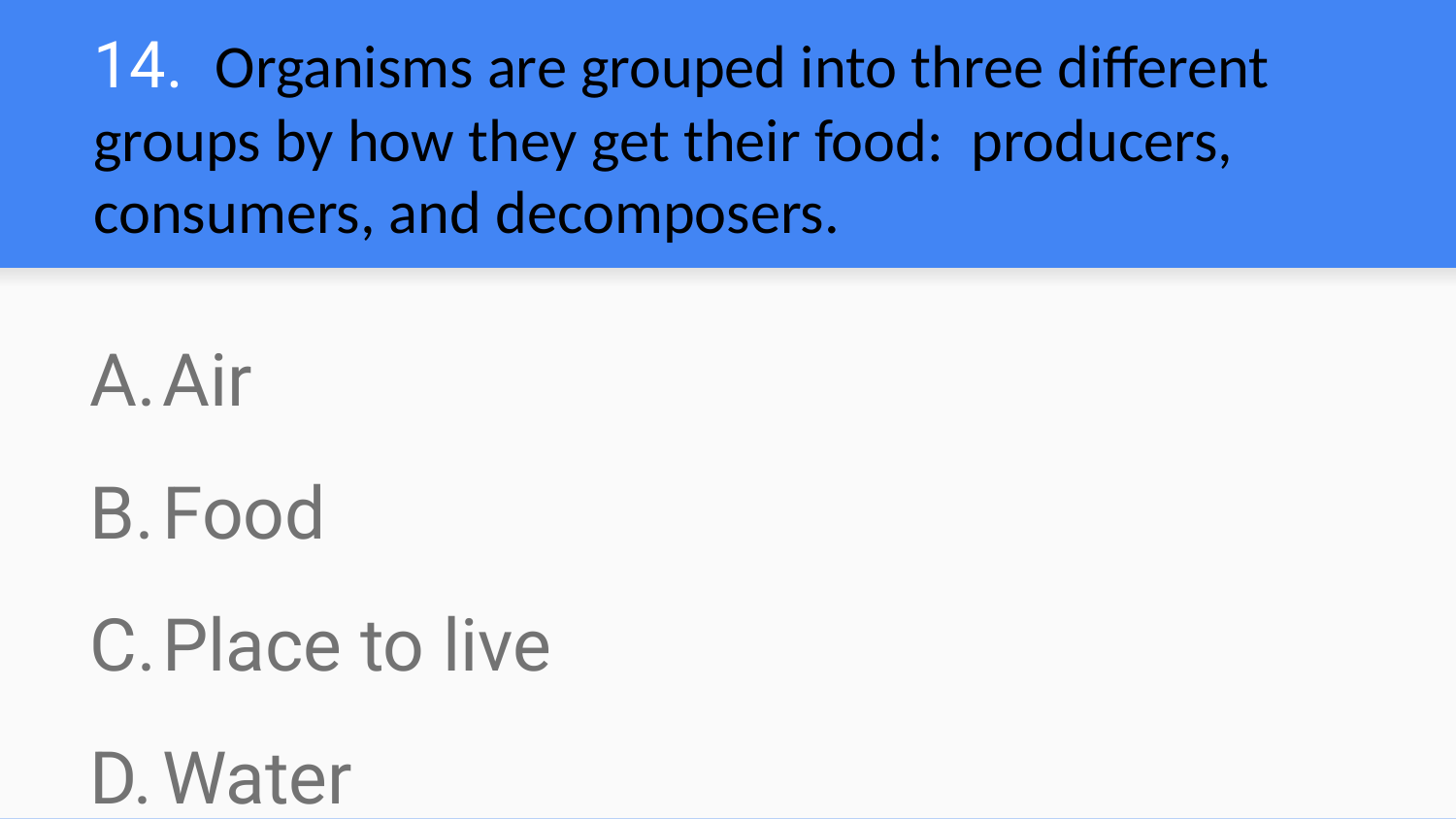

# 14.  Organisms are grouped into three different groups by how they get their food:  producers, consumers, and decomposers.
Air
Food
Place to live
Water